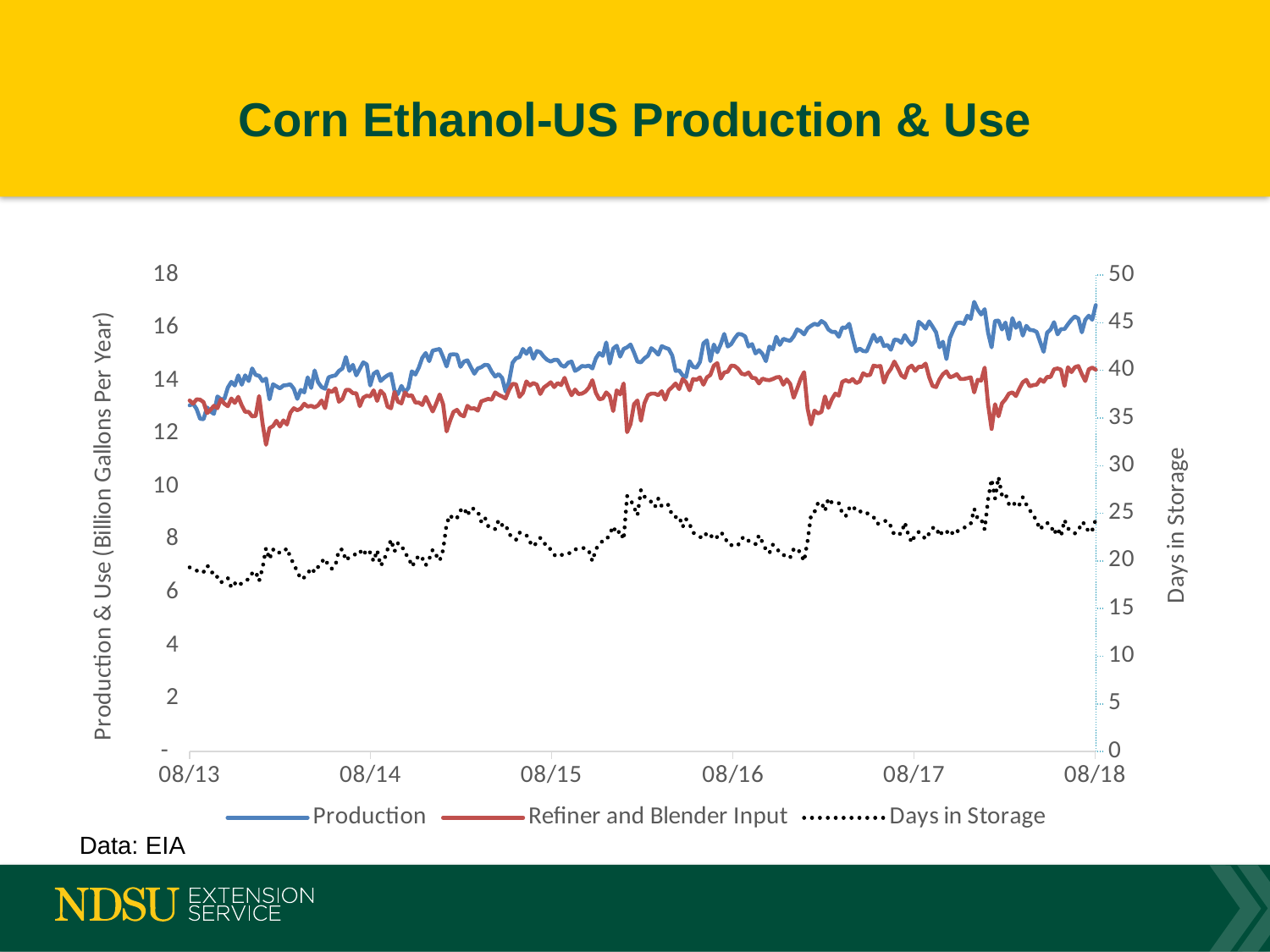

# Corn Ethanol-US Production & Use

### Chart

| Category | Production | Refiner and Blender Input | Days in Storage |
|---|---|---|---|
| 43315 | 16.863 | 14.42553 | 24.36025504782146 |
| 43308 | 16.31112 | 14.50218 | 23.22093023255814 |
| 43301 | 16.46442 | 14.44086 | 22.986199575371547 |
| 43294 | 16.31112 | 13.99629 | 23.842278203723986 |
| 43287 | 15.83589 | 14.2569 | 24.078494623655914 |
| 43280 | 16.35711 | 14.5635 | 23.13157894736842 |
| 43273 | 16.43376 | 14.51751 | 22.887011615628303 |
| 43266 | 16.31112 | 14.33355 | 23.15187165775401 |
| 43259 | 16.14249 | 14.51751 | 23.414994720168956 |
| 43252 | 15.95853 | 13.81233 | 24.302996670366262 |
| 43245 | 15.95853 | 14.42553 | 22.596174282678 |
| 43238 | 15.75924 | 14.47152 | 23.441737288135595 |
| 43231 | 16.21914 | 14.44086 | 22.82908704883227 |
| 43224 | 15.9432 | 14.14959 | 23.796316359696643 |
| 43217 | 15.82056 | 14.14959 | 23.989165763813652 |
| 43210 | 15.10005 | 13.96563 | 23.821075740944018 |
| 43203 | 15.46797 | 14.05761 | 23.275899672846236 |
| 43196 | 15.85122 | 13.85832 | 24.16592920353982 |
| 43189 | 15.91254 | 13.84299 | 24.833887043189367 |
| 43182 | 15.92787 | 13.797 | 25.32222222222222 |
| 43175 | 16.08117 | 14.04228 | 25.936681222707424 |
| 43168 | 15.71325 | 13.9503 | 26.68241758241758 |
| 43161 | 16.20381 | 13.70502 | 25.888143176733784 |
| 43154 | 16.00452 | 13.42908 | 26.23173515981735 |
| 43147 | 16.37244 | 13.56705 | 25.709604519774008 |
| 43140 | 15.57528 | 13.52106 | 25.94671201814059 |
| 43133 | 16.20381 | 13.30644 | 27.061059907834103 |
| 43126 | 15.9432 | 13.15314 | 26.858974358974358 |
| 43119 | 16.28046 | 12.66258 | 28.8135593220339 |
| 43112 | 16.26513 | 13.12248 | 26.568925233644862 |
| 43105 | 15.26868 | 12.18735 | 28.577358490566038 |
| 43098 | 15.82056 | 13.10715 | 26.45497076023392 |
| 43091 | 16.7097 | 14.50218 | 23.288583509513742 |
| 43084 | 16.51041 | 14.01162 | 24.420131291028444 |
| 43077 | 16.69437 | 14.04228 | 24.42576419213974 |
| 43070 | 16.98564 | 13.56705 | 25.47344632768361 |
| 43063 | 16.34178 | 14.13426 | 23.90889370932755 |
| 43056 | 16.46442 | 14.1036 | 23.801086956521743 |
| 43049 | 16.15782 | 14.07294 | 23.417211328976034 |
| 43042 | 16.20381 | 14.07294 | 23.251633986928105 |
| 43035 | 16.18848 | 14.2569 | 23.09032258064516 |
| 43028 | 15.92787 | 14.18025 | 22.739459459459464 |
| 43021 | 15.62127 | 14.13426 | 23.29718004338395 |
| 43014 | 14.82411 | 14.36421 | 22.970117395944502 |
| 43007 | 15.4833 | 14.2569 | 23.166666666666668 |
| 43000 | 15.26868 | 14.05761 | 22.617230098146127 |
| 42993 | 15.83589 | 13.76634 | 23.538975501113587 |
| 42986 | 16.05051 | 13.81233 | 23.45394006659268 |
| 42979 | 16.2498 | 14.14959 | 22.87757313109426 |
| 42972 | 15.97386 | 14.65548 | 22.28347280334728 |
| 42965 | 16.12716 | 14.53284 | 22.688818565400847 |
| 42958 | 16.23447 | 14.53284 | 23.025316455696203 |
| 42951 | 15.51396 | 14.37954 | 22.757995735607675 |
| 42944 | 15.36066 | 14.57883 | 21.92639327024185 |
| 42937 | 15.51396 | 14.48685 | 22.782010582010578 |
| 42930 | 15.72858 | 14.11893 | 24.035830618892508 |
| 42923 | 15.43731 | 14.21091 | 22.84897518878101 |
| 42916 | 15.54462 | 14.48685 | 22.826455026455022 |
| 42909 | 15.55995 | 14.73213 | 22.724245577523416 |
| 42902 | 15.1767 | 14.45619 | 23.626723223753977 |
| 42895 | 15.36066 | 14.27223 | 24.21267454350161 |
| 42888 | 15.31467 | 13.93497 | 24.182618261826185 |
| 42881 | 15.6366 | 14.5635 | 23.961052631578948 |
| 42874 | 15.4833 | 14.54817 | 23.903055848261328 |
| 42867 | 15.74391 | 14.57883 | 24.620399579390117 |
| 42860 | 15.42198 | 14.22624 | 24.84375 |
| 42853 | 15.11538 | 14.21091 | 25.040992448759436 |
| 42846 | 15.13071 | 14.28756 | 24.966738197424892 |
| 42839 | 15.22269 | 13.98096 | 25.25657894736842 |
| 42832 | 15.11538 | 13.91964 | 25.223568281938327 |
| 42825 | 15.62127 | 14.07294 | 25.82244008714597 |
| 42818 | 16.15782 | 13.96563 | 25.52908891328211 |
| 42811 | 16.00452 | 14.02695 | 24.693989071038253 |
| 42804 | 16.01985 | 13.96563 | 24.990120746432492 |
| 42797 | 15.66726 | 13.44441 | 26.061573546180163 |
| 42790 | 15.85122 | 13.52106 | 26.18027210884354 |
| 42783 | 15.85122 | 13.30644 | 26.11635944700461 |
| 42776 | 15.9432 | 12.98451 | 26.564344746162927 |
| 42769 | 16.17315 | 13.41375 | 25.24 |
| 42762 | 16.26513 | 12.83121 | 26.129032258064512 |
| 42755 | 16.11183 | 12.76989 | 26.084033613445378 |
| 42748 | 16.15782 | 12.8772 | 25.136904761904766 |
| 42741 | 16.08117 | 12.35598 | 24.825062034739453 |
| 42734 | 15.98919 | 12.95385 | 22.10414201183432 |
| 42727 | 15.75924 | 14.33355 | 19.981818181818184 |
| 42720 | 15.88188 | 14.07294 | 20.762527233115467 |
| 42713 | 15.9432 | 13.70502 | 21.337807606263983 |
| 42706 | 15.68259 | 13.36776 | 21.25 |
| 42699 | 15.51396 | 13.88898 | 20.362030905077265 |
| 42692 | 15.54462 | 14.05761 | 20.667393675027263 |
| 42685 | 15.59061 | 13.85832 | 20.585176991150444 |
| 42678 | 15.36066 | 14.14959 | 20.833152762730226 |
| 42671 | 15.66726 | 14.13426 | 21.40889370932755 |
| 42664 | 15.19203 | 14.07294 | 21.698257080610023 |
| 42657 | 15.29934 | 14.02695 | 20.810928961748637 |
| 42650 | 14.74746 | 14.04228 | 21.171397379912666 |
| 42643 | 15.0234 | 14.08827 | 21.95538628944505 |
| 42636 | 15.16137 | 13.90431 | 22.687982359426684 |
| 42629 | 15.03873 | 14.1036 | 21.756521739130438 |
| 42622 | 15.39132 | 14.11893 | 21.940282301845823 |
| 42615 | 15.29934 | 14.31822 | 22.113490364025697 |
| 42608 | 15.68259 | 14.24157 | 22.52529601722282 |
| 42601 | 15.75924 | 14.27223 | 22.35982814178303 |
| 42594 | 15.77457 | 14.45619 | 21.659597030752916 |
| 42587 | 15.60594 | 14.5635 | 21.53684210526316 |
| 42580 | 15.39132 | 14.57883 | 21.664563617245005 |
| 42573 | 15.29934 | 14.34888 | 21.784188034188038 |
| 42566 | 15.77457 | 14.31822 | 22.652034261241973 |
| 42559 | 15.39132 | 14.08827 | 22.99347116430903 |
| 42552 | 15.08472 | 14.67081 | 22.525600835945667 |
| 42545 | 15.37599 | 14.57883 | 22.257623554153522 |
| 42538 | 14.74746 | 14.22624 | 22.747844827586206 |
| 42531 | 15.52929 | 14.13426 | 22.973969631236447 |
| 42524 | 15.42198 | 13.85832 | 22.37278761061947 |
| 42517 | 14.7168 | 14.13426 | 22.526030368763557 |
| 42510 | 14.50218 | 14.04228 | 22.72161572052402 |
| 42503 | 14.53284 | 14.07294 | 22.9880174291939 |
| 42496 | 14.74746 | 13.6437 | 23.878651685393255 |
| 42489 | 14.14959 | 13.9503 | 24.396703296703297 |
| 42482 | 14.21091 | 14.07294 | 23.56100217864924 |
| 42475 | 14.39487 | 13.68969 | 24.687569988801787 |
| 42468 | 14.37954 | 13.90431 | 24.60529217199559 |
| 42461 | 14.96208 | 13.76634 | 24.73719376391982 |
| 42454 | 15.20736 | 13.6437 | 25.867415730337076 |
| 42447 | 15.25335 | 13.29111 | 25.973471741637834 |
| 42440 | 15.31467 | 13.61304 | 25.73536036036036 |
| 42433 | 14.99274 | 13.45974 | 26.545558086560366 |
| 42426 | 15.13071 | 13.52106 | 25.650793650793652 |
| 42419 | 15.23802 | 13.52106 | 26.196145124716555 |
| 42412 | 14.94675 | 13.45974 | 26.444191343963553 |
| 42405 | 14.85477 | 13.15314 | 26.755244755244753 |
| 42398 | 14.70147 | 12.49395 | 27.43803680981595 |
| 42391 | 14.73213 | 13.26045 | 24.78150289017341 |
| 42384 | 15.06939 | 13.12248 | 25.63084112149533 |
| 42377 | 15.37599 | 12.37131 | 26.449814126394052 |
| 42370 | 15.26868 | 12.06471 | 26.80940279542567 |
| 42363 | 15.20736 | 13.90431 | 22.233737596471887 |
| 42356 | 14.91609 | 13.4904 | 23.167045454545455 |
| 42349 | 15.33 | 13.6437 | 22.833707865168538 |
| 42342 | 15.22269 | 12.86187 | 23.63408820023838 |
| 42335 | 14.65548 | 13.42908 | 22.827625570776252 |
| 42328 | 15.45264 | 13.56705 | 22.1774011299435 |
| 42321 | 14.94675 | 13.3371 | 22.125287356321838 |
| 42314 | 15.05406 | 13.30644 | 21.72119815668203 |
| 42307 | 14.85477 | 13.55172 | 21.237556561085974 |
| 42300 | 14.47152 | 14.02695 | 19.97049180327869 |
| 42293 | 14.57883 | 13.75101 | 21.03901895206243 |
| 42286 | 14.54817 | 13.59771 | 21.37091319052988 |
| 42279 | 14.5635 | 13.52106 | 21.328798185941043 |
| 42272 | 14.45619 | 13.50573 | 21.31895573212259 |
| 42265 | 14.37954 | 13.67436 | 21.18834080717489 |
| 42258 | 14.73213 | 13.45974 | 20.832574031890662 |
| 42251 | 14.68614 | 13.73568 | 20.80580357142857 |
| 42244 | 14.53284 | 14.11893 | 20.631921824104236 |
| 42237 | 14.59416 | 13.84299 | 20.629014396456256 |
| 42230 | 14.79345 | 13.91964 | 20.44162995594714 |
| 42223 | 14.79345 | 13.76634 | 20.63363028953229 |
| 42216 | 14.73213 | 13.9503 | 21.141758241758243 |
| 42209 | 14.79345 | 13.84299 | 21.758582502768547 |
| 42202 | 14.91609 | 13.75101 | 21.804905239687848 |
| 42195 | 15.08472 | 13.50573 | 22.406356413166858 |
| 42188 | 15.13071 | 13.85832 | 21.948008849557517 |
| 42181 | 14.83944 | 13.91964 | 21.511013215859034 |
| 42174 | 15.23802 | 13.82766 | 21.995565410199557 |
| 42167 | 15.0234 | 13.98096 | 22.717105263157894 |
| 42160 | 15.20736 | 13.55172 | 22.902714932126695 |
| 42153 | 14.90076 | 13.39842 | 22.961098398169334 |
| 42146 | 14.85477 | 13.87365 | 22.206629834254144 |
| 42139 | 14.68614 | 13.88898 | 22.554083885209717 |
| 42132 | 13.98096 | 13.65903 | 22.782267115600447 |
| 42125 | 13.59771 | 13.3371 | 23.864367816091956 |
| 42118 | 14.11893 | 13.41375 | 23.768 |
| 42111 | 14.2569 | 13.47507 | 24.279863481228663 |
| 42104 | 14.16492 | 13.56705 | 23.327683615819208 |
| 42097 | 14.34888 | 13.29111 | 23.625144175317185 |
| 42090 | 14.59416 | 13.32177 | 23.644418872266975 |
| 42083 | 14.60949 | 13.27578 | 24.61547344110855 |
| 42076 | 14.51751 | 13.22979 | 24.125144843568947 |
| 42069 | 14.47152 | 12.8772 | 25.205952380952386 |
| 42062 | 14.27223 | 12.96918 | 25.446808510638295 |
| 42055 | 14.51751 | 12.95385 | 25.555029585798813 |
| 42048 | 14.77812 | 13.06116 | 24.74647887323944 |
| 42041 | 14.73213 | 12.66258 | 25.58716707021792 |
| 42034 | 14.53284 | 12.7239 | 25.28433734939759 |
| 42027 | 14.99274 | 12.90786 | 24.502375296912113 |
| 42020 | 15.00807 | 12.83121 | 24.35722819593787 |
| 42013 | 14.99274 | 12.49395 | 24.82085889570552 |
| 42006 | 14.54817 | 12.09537 | 23.884664131812418 |
| 41999 | 14.90076 | 13.12248 | 21.13785046728972 |
| 41992 | 15.20736 | 13.4904 | 20.017045454545457 |
| 41985 | 15.1767 | 13.13781 | 20.605600933488912 |
| 41978 | 15.14604 | 12.84654 | 21.181384248210023 |
| 41971 | 14.74746 | 13.12248 | 20.197429906542055 |
| 41964 | 15.05406 | 13.39842 | 19.533180778032037 |
| 41957 | 14.8701 | 13.09182 | 20.298594847775178 |
| 41950 | 14.50218 | 13.1838 | 20.58720930232558 |
| 41943 | 14.24157 | 13.1838 | 19.96395348837209 |
| 41936 | 14.36421 | 13.45974 | 19.40660592255125 |
| 41929 | 13.73568 | 13.42908 | 20.47945205479452 |
| 41922 | 13.56705 | 13.56705 | 20.741242937853105 |
| 41915 | 13.81233 | 13.15314 | 21.737762237762237 |
| 41908 | 13.50573 | 13.21446 | 21.842227378190252 |
| 41901 | 13.62837 | 13.58238 | 20.98419864559819 |
| 41894 | 14.27223 | 12.96918 | 22.228132387706854 |
| 41887 | 14.21091 | 13.0305 | 21.201176470588234 |
| 41880 | 14.11893 | 13.4904 | 20.082954545454548 |
| 41873 | 13.99629 | 13.62837 | 19.479190101237347 |
| 41866 | 14.36421 | 13.24512 | 21.12384259259259 |
| 41859 | 14.27223 | 13.6437 | 19.95505617977528 |
| 41852 | 13.82766 | 13.41375 | 20.86857142857143 |
| 41845 | 14.62482 | 13.44441 | 21.193842645381984 |
| 41838 | 14.70147 | 13.36776 | 20.573394495412842 |
| 41831 | 14.45619 | 13.04583 | 21.08695652173913 |
| 41824 | 14.21091 | 13.53639 | 20.70894677236693 |
| 41817 | 14.60949 | 13.53639 | 20.61608154020385 |
| 41810 | 14.37954 | 13.65903 | 20.40740740740741 |
| 41803 | 14.90076 | 13.65903 | 20.033670033670035 |
| 41796 | 14.47152 | 13.32177 | 21.199079401611048 |
| 41789 | 14.37954 | 13.21446 | 21.171693735498838 |
| 41782 | 14.21091 | 13.72035 | 19.54078212290503 |
| 41775 | 14.18025 | 13.58238 | 19.176072234762977 |
| 41768 | 14.13426 | 13.6437 | 19.440449438202247 |
| 41761 | 13.70502 | 12.96918 | 20.260047281323875 |
| 41754 | 13.76634 | 13.26045 | 19.898265895953756 |
| 41747 | 13.9503 | 13.07649 | 19.36459554513482 |
| 41740 | 14.39487 | 12.99984 | 18.81132075471698 |
| 41733 | 13.73568 | 13.06116 | 19.257042253521128 |
| 41726 | 14.13426 | 13.0305 | 18.676470588235293 |
| 41719 | 13.56705 | 13.13781 | 18.26487747957993 |
| 41712 | 13.65903 | 12.95385 | 18.079289940828403 |
| 41705 | 13.32177 | 12.89253 | 18.915576694411413 |
| 41698 | 13.70502 | 12.96918 | 19.634751773049643 |
| 41691 | 13.87365 | 12.80055 | 20.38802395209581 |
| 41684 | 13.84299 | 12.35598 | 21.343672456575685 |
| 41677 | 13.82766 | 12.50928 | 20.909313725490197 |
| 41670 | 13.72035 | 12.27933 | 20.897627965043696 |
| 41663 | 13.797 | 12.49395 | 20.77546012269939 |
| 41656 | 13.87365 | 12.29466 | 21.219451371571072 |
| 41649 | 13.30644 | 12.21801 | 20.173149309912173 |
| 41642 | 14.08827 | 11.58948 | 21.346560846560845 |
| 41635 | 13.99629 | 12.38664 | 19.284653465346533 |
| 41628 | 14.19558 | 13.42908 | 17.87671232876712 |
| 41621 | 14.22624 | 12.67791 | 18.89359129383313 |
| 41614 | 14.47152 | 12.66258 | 18.70217917675545 |
| 41607 | 13.99629 | 12.83121 | 18.069295101553163 |
| 41600 | 14.21091 | 12.83121 | 17.94743130227001 |
| 41593 | 13.85832 | 13.07649 | 17.68229777256741 |
| 41586 | 14.21091 | 13.39842 | 17.33752860411899 |
| 41579 | 13.82766 | 13.16847 | 17.65424912689173 |
| 41572 | 13.96563 | 13.3371 | 17.196551724137933 |
| 41565 | 13.75101 | 13.04583 | 18.212690951821383 |
| 41558 | 13.32177 | 13.13781 | 17.99183197199533 |
| 41551 | 13.30644 | 13.30644 | 17.73041474654378 |
| 41544 | 13.41375 | 12.96918 | 18.332151300236404 |
| 41537 | 12.75456 | 13.06116 | 18.325117370892023 |
| 41530 | 12.84654 | 12.90786 | 19.213776722090262 |
| 41523 | 12.99984 | 12.78522 | 19.507194244604314 |
| 41516 | 12.55527 | 13.19913 | 18.83391405342625 |
| 41509 | 12.5706 | 13.29111 | 18.742791234140718 |
| 41502 | 12.93852 | 13.30644 | 18.98847926267281 |
| 41495 | 13.13781 | 13.13781 | 19.165694282380393 |
| 41488 | 13.07649 | 13.26045 | 19.324855491329476 |
Data: EIA